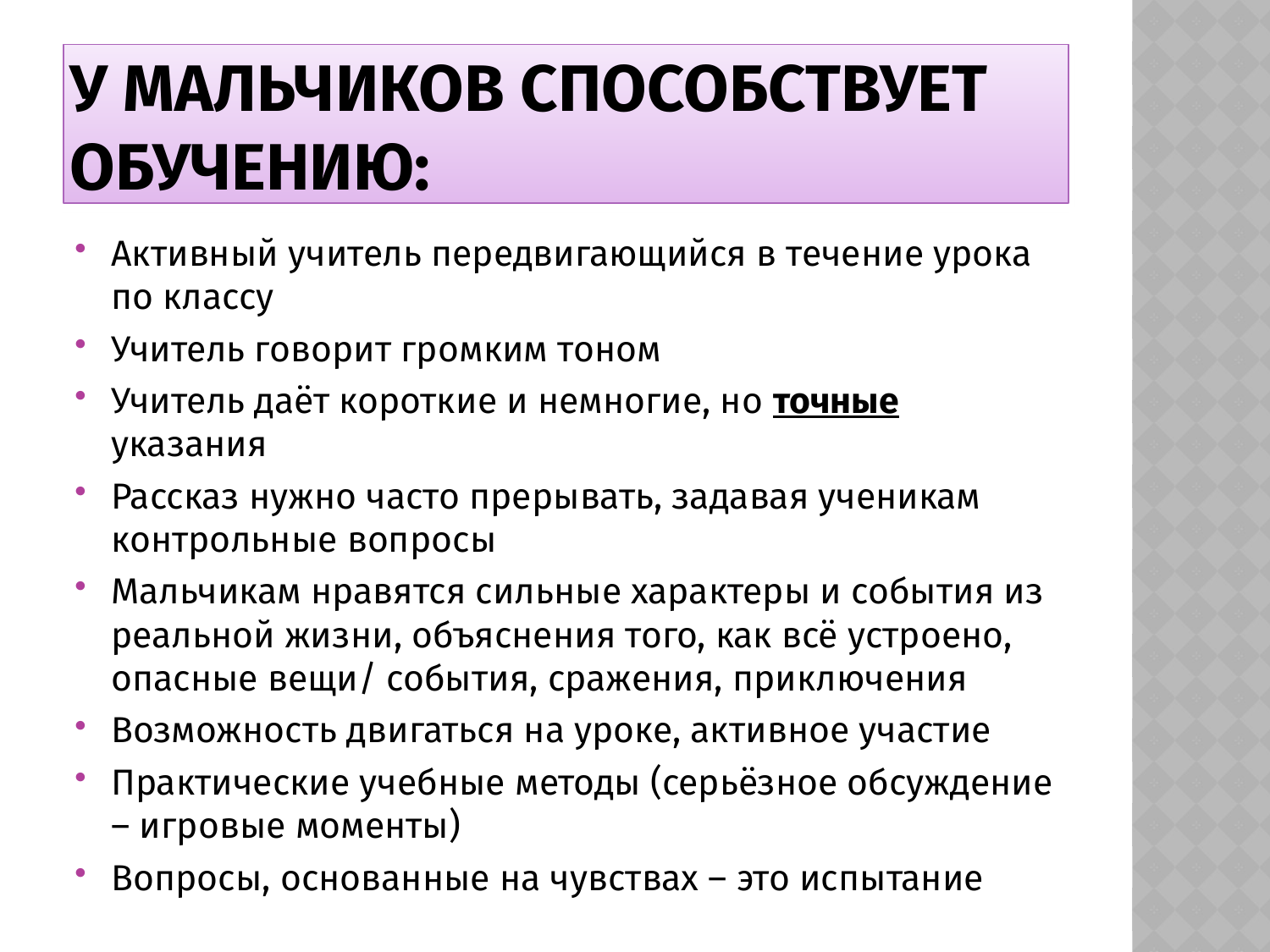

# У мальчиков способствует обучению:
Активный учитель передвигающийся в течение урока по классу
Учитель говорит громким тоном
Учитель даёт короткие и немногие, но точные указания
Рассказ нужно часто прерывать, задавая ученикам контрольные вопросы
Мальчикам нравятся сильные характеры и события из реальной жизни, объяснения того, как всё устроено, опасные вещи/ события, сражения, приключения
Возможность двигаться на уроке, активное участие
Практические учебные методы (серьёзное обсуждение – игровые моменты)
Вопросы, основанные на чувствах – это испытание